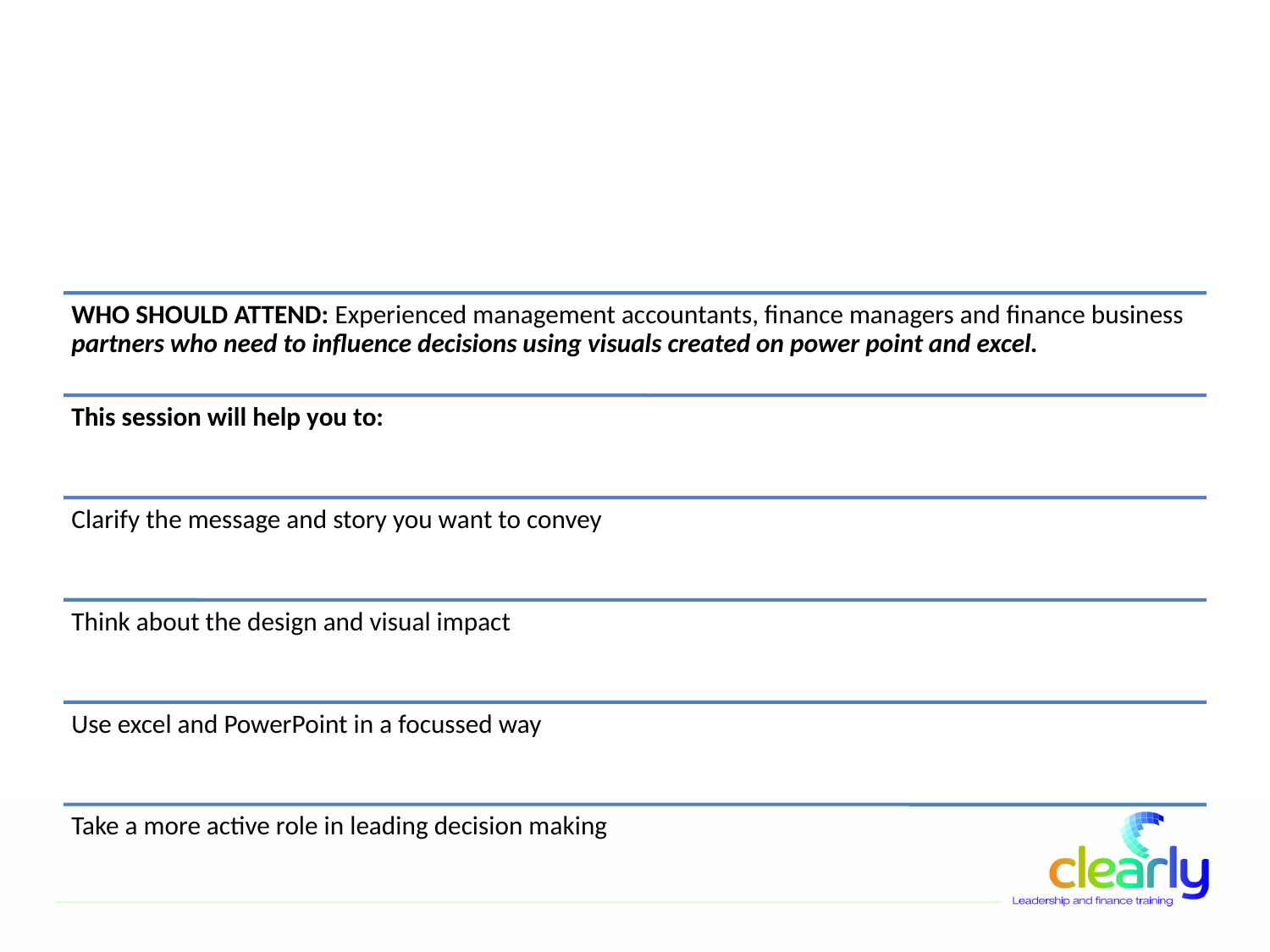

#
WHO SHOULD ATTEND: Experienced management accountants, finance managers and finance business partners who need to influence decisions using visuals created on power point and excel.
This session will help you to:
Clarify the message and story you want to convey
Think about the design and visual impact
Use excel and PowerPoint in a focussed way
Take a more active role in leading decision making